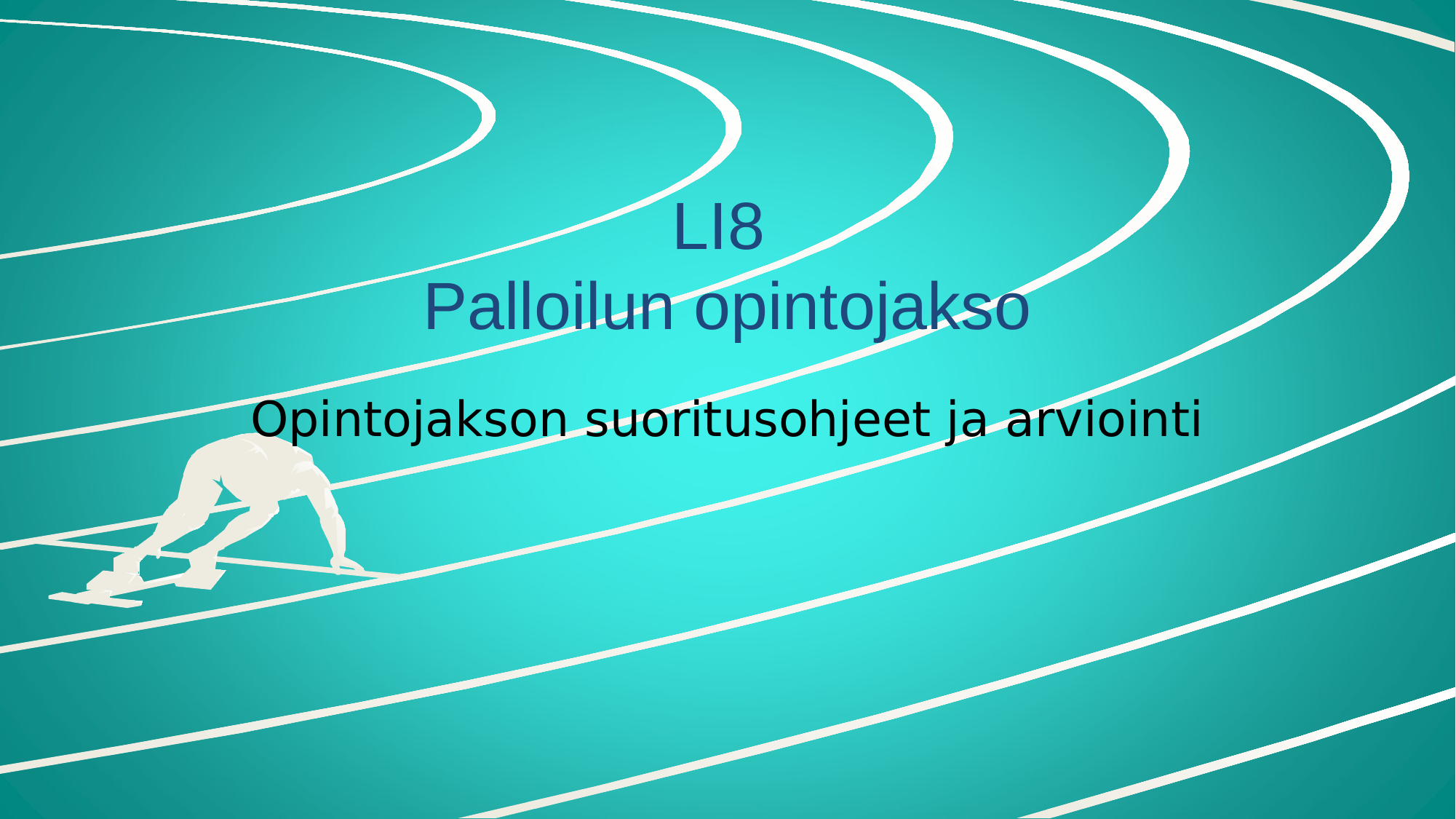

# LI8 Palloilun opintojakso
Opintojakson suoritusohjeet ja arviointi